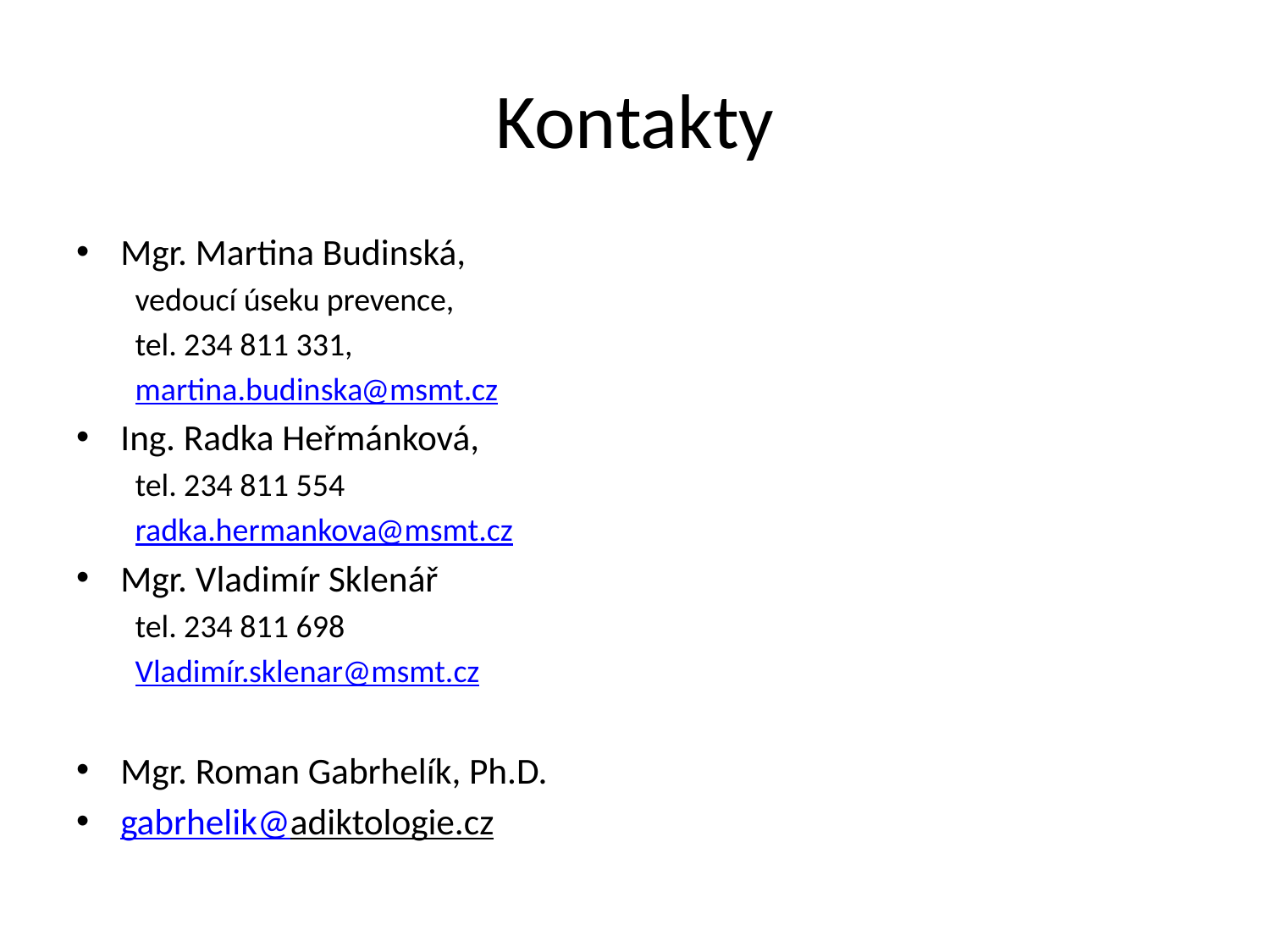

# Kontakty
Mgr. Martina Budinská,
vedoucí úseku prevence,
tel. 234 811 331,
martina.budinska@msmt.cz
Ing. Radka Heřmánková,
tel. 234 811 554
radka.hermankova@msmt.cz
Mgr. Vladimír Sklenář
tel. 234 811 698
Vladimír.sklenar@msmt.cz

Mgr. Roman Gabrhelík, Ph.D.
gabrhelik@adiktologie.cz